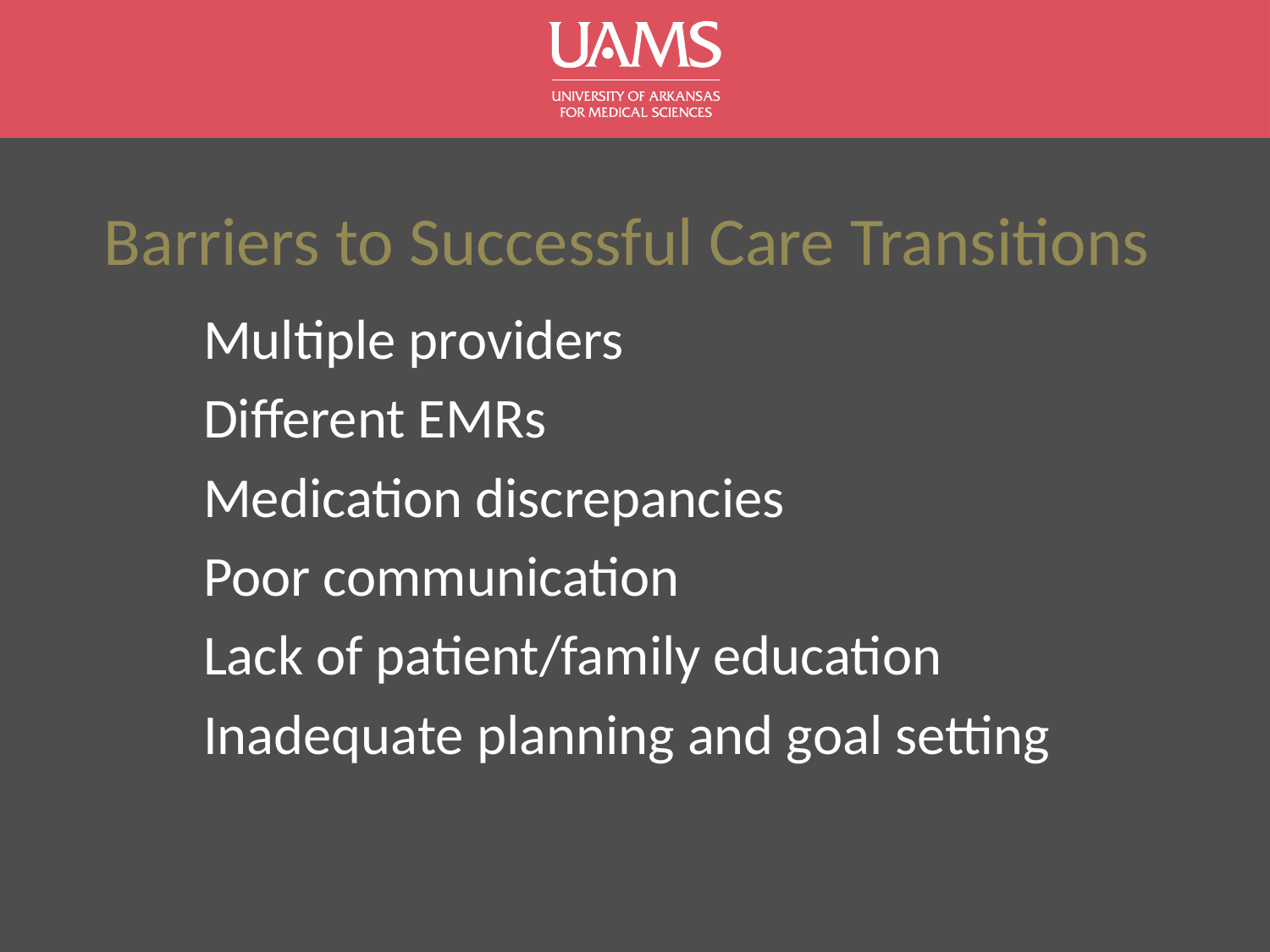

# Barriers to Successful Care Transitions
	Multiple providers
	Different EMRs
	Medication discrepancies
	Poor communication
	Lack of patient/family education
	Inadequate planning and goal setting